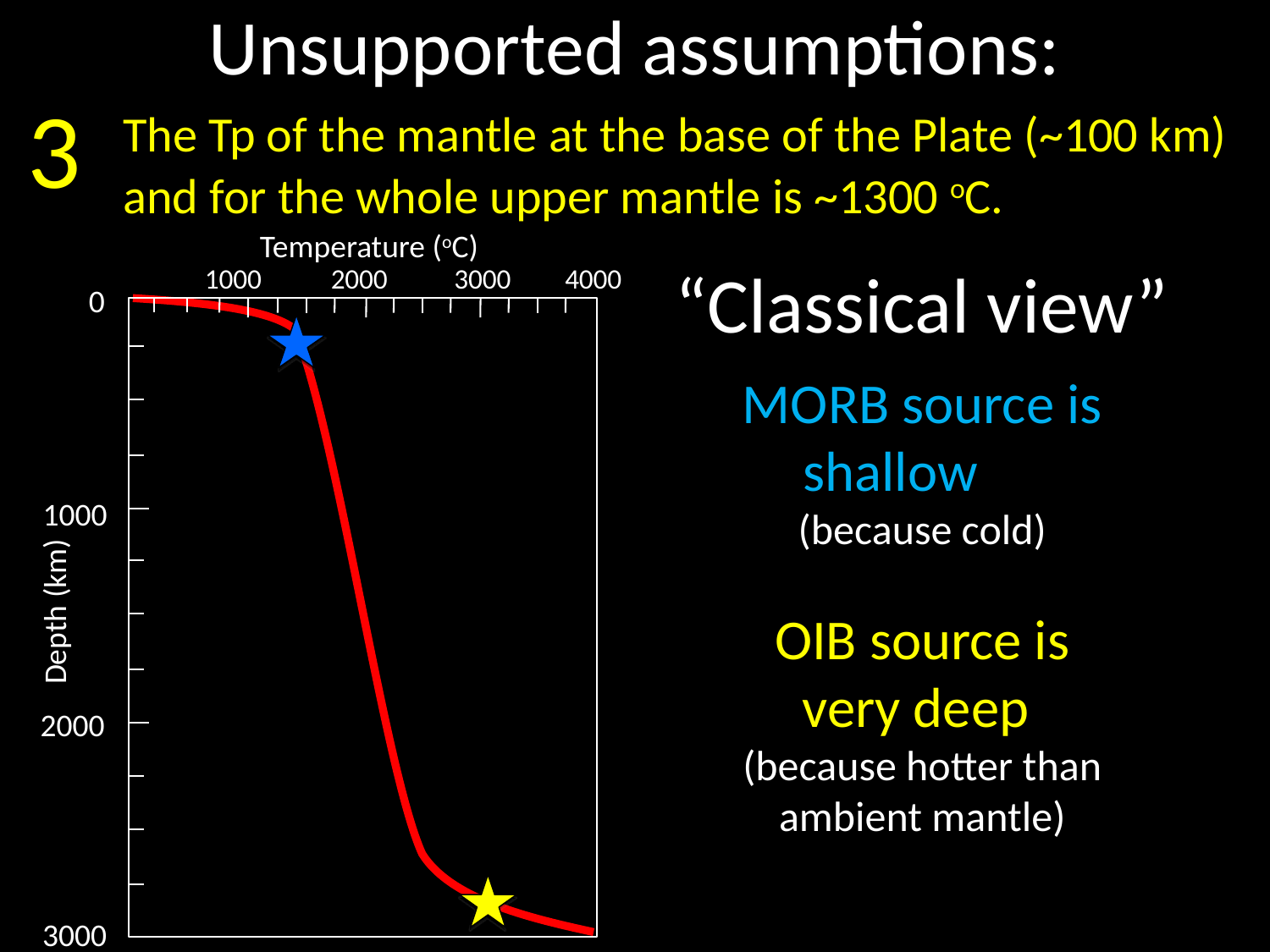

Unsupported assumptions:
3
The Tp of the mantle at the base of the Plate (~100 km) and for the whole upper mantle is ~1300 oC.
Temperature (oC)
1000
2000
3000
4000
0

1000
Depth (km)
2000
3000
“Classical view”

MORB source is shallow      (because cold)
OIB source is very deep  (because hotter than ambient mantle)